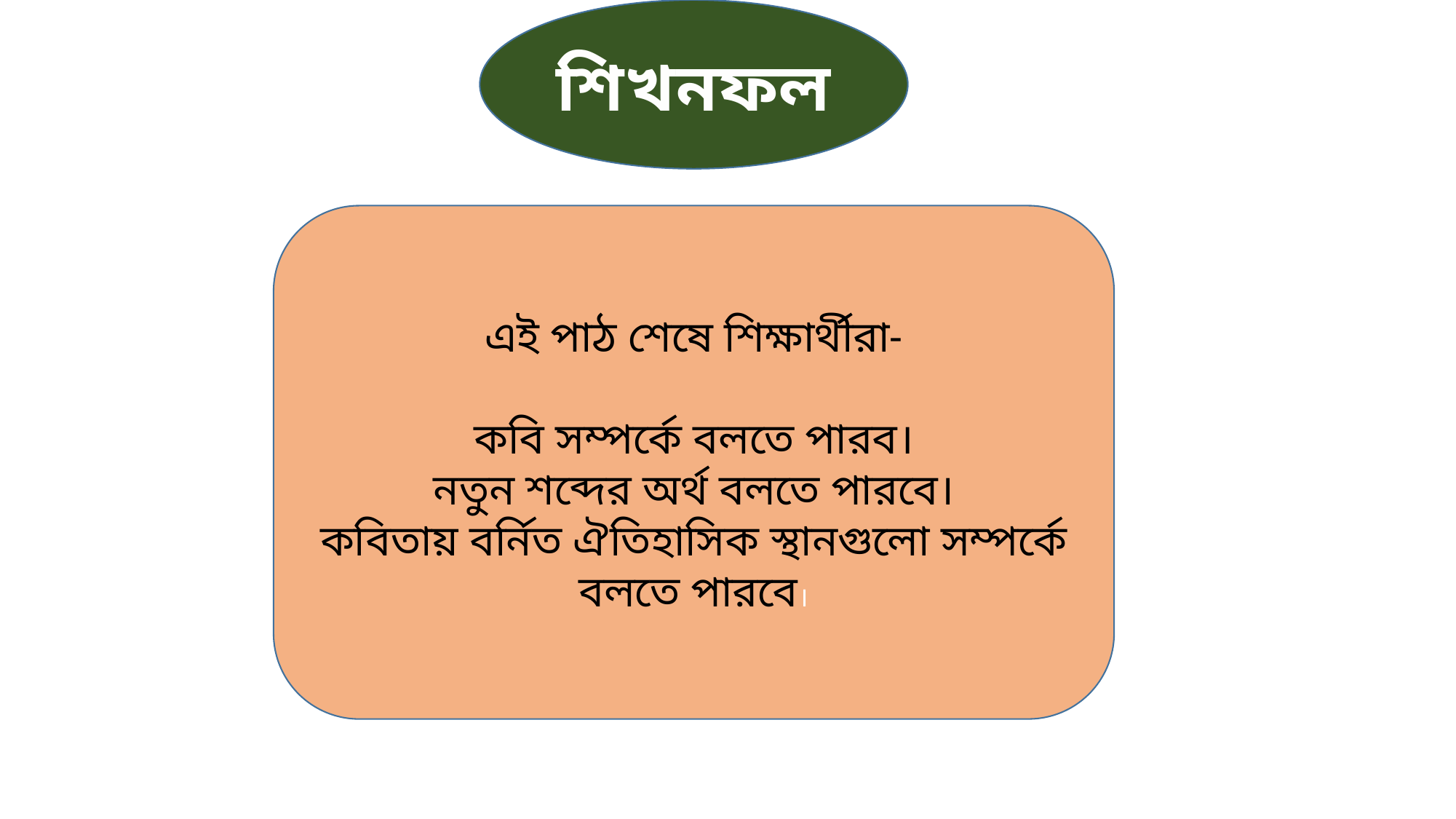

শিখনফল
এই পাঠ শেষে শিক্ষার্থীরা-

কবি সম্পর্কে বলতে পারব।
নতুন শব্দের অর্থ বলতে পারবে।
কবিতায় বর্নিত ঐতিহাসিক স্থানগুলো সম্পর্কে বলতে পারবে।